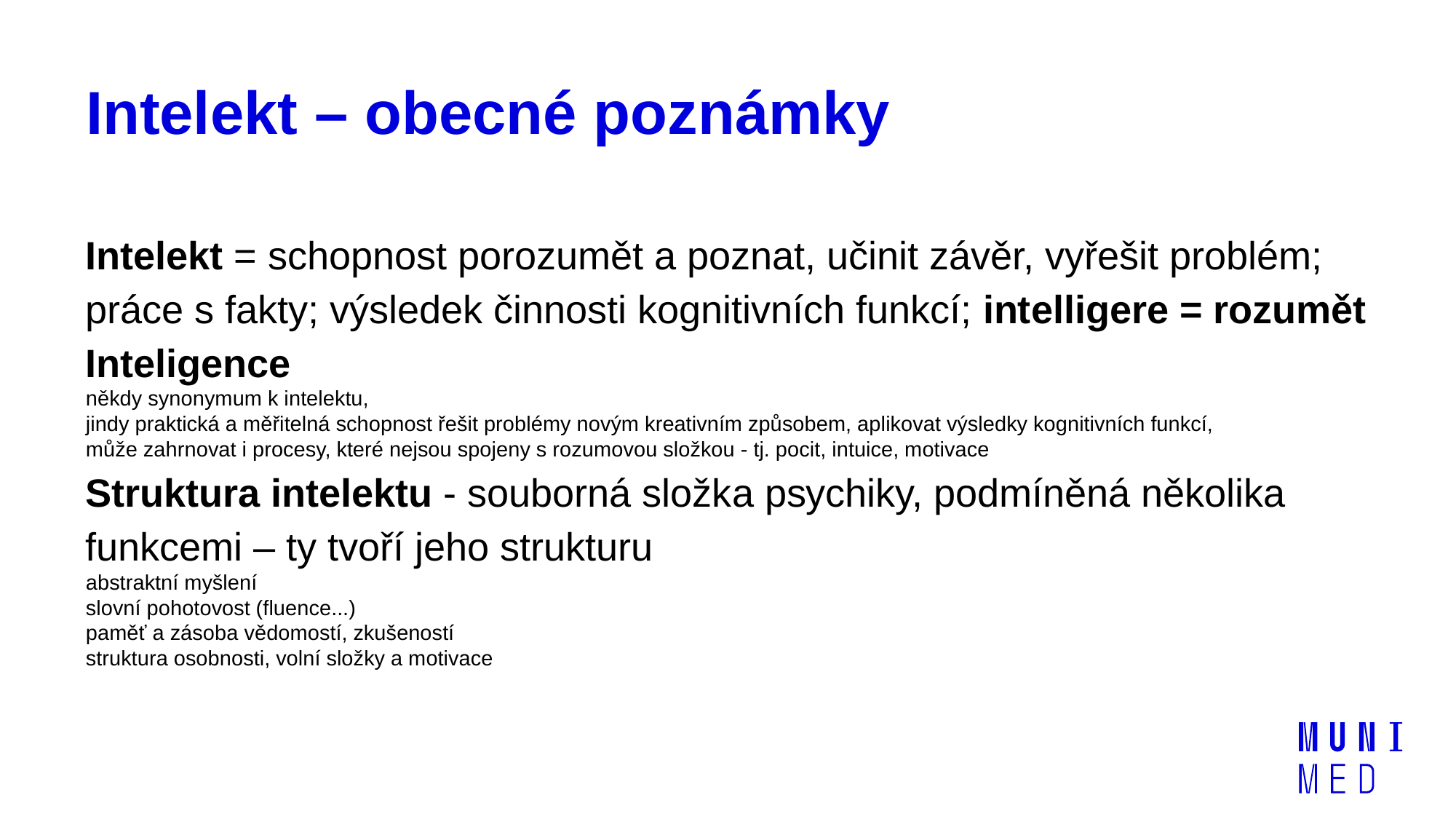

# Intelekt – obecné poznámky
Intelekt = schopnost porozumět a poznat, učinit závěr, vyřešit problém; práce s fakty; výsledek činnosti kognitivních funkcí; intelligere = rozumět
Inteligence
někdy synonymum k intelektu,
jindy praktická a měřitelná schopnost řešit problémy novým kreativním způsobem, aplikovat výsledky kognitivních funkcí,
může zahrnovat i procesy, které nejsou spojeny s rozumovou složkou - tj. pocit, intuice, motivace
Struktura intelektu - souborná složka psychiky, podmíněná několika funkcemi – ty tvoří jeho strukturu
abstraktní myšlení
slovní pohotovost (fluence...)
paměť a zásoba vědomostí, zkušeností
struktura osobnosti, volní složky a motivace